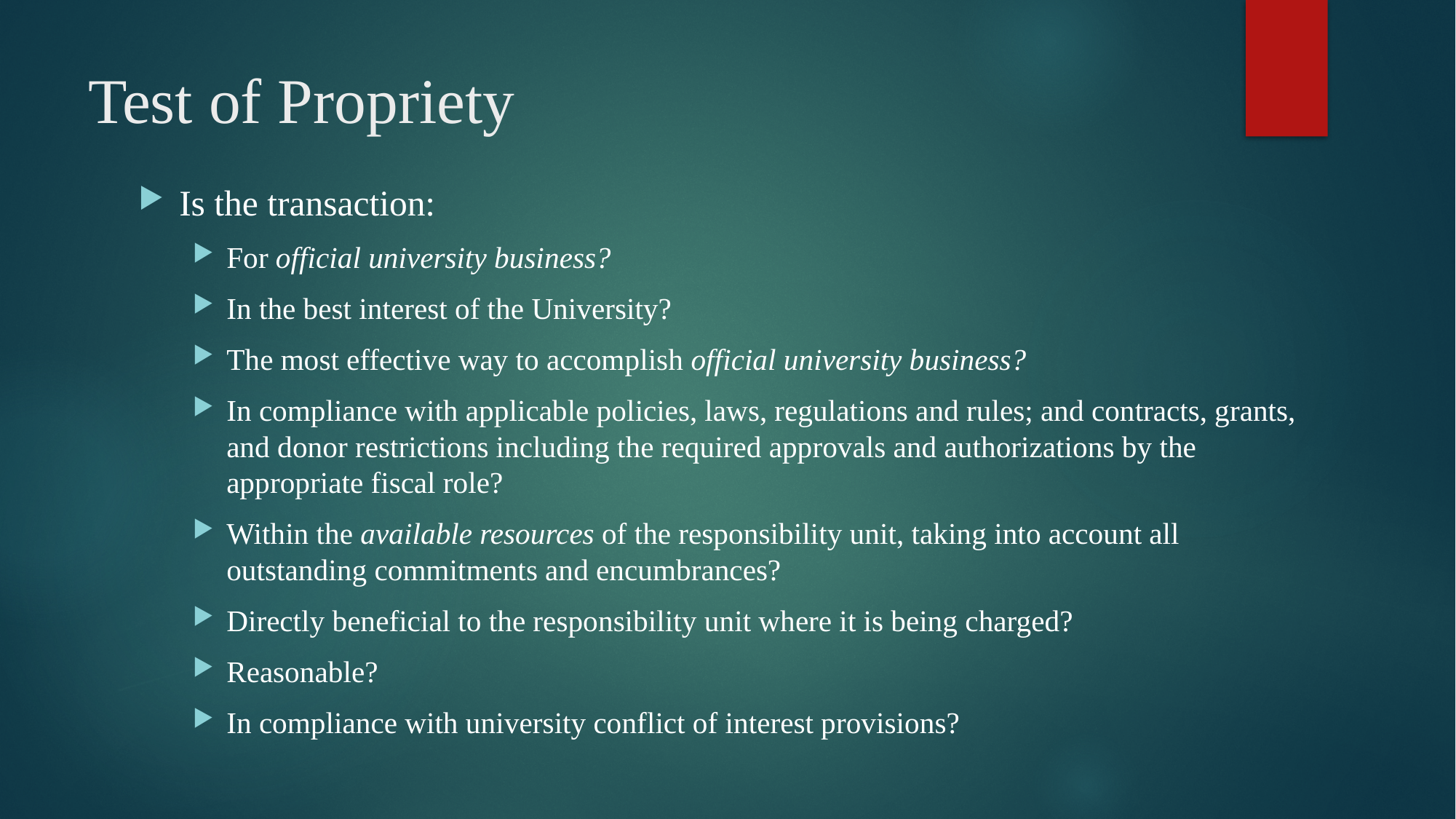

# Test of Propriety
Is the transaction:
For official university business?
In the best interest of the University?
The most effective way to accomplish official university business?
In compliance with applicable policies, laws, regulations and rules; and contracts, grants, and donor restrictions including the required approvals and authorizations by the appropriate fiscal role?
Within the available resources of the responsibility unit, taking into account all outstanding commitments and encumbrances?
Directly beneficial to the responsibility unit where it is being charged?
Reasonable?
In compliance with university conflict of interest provisions?